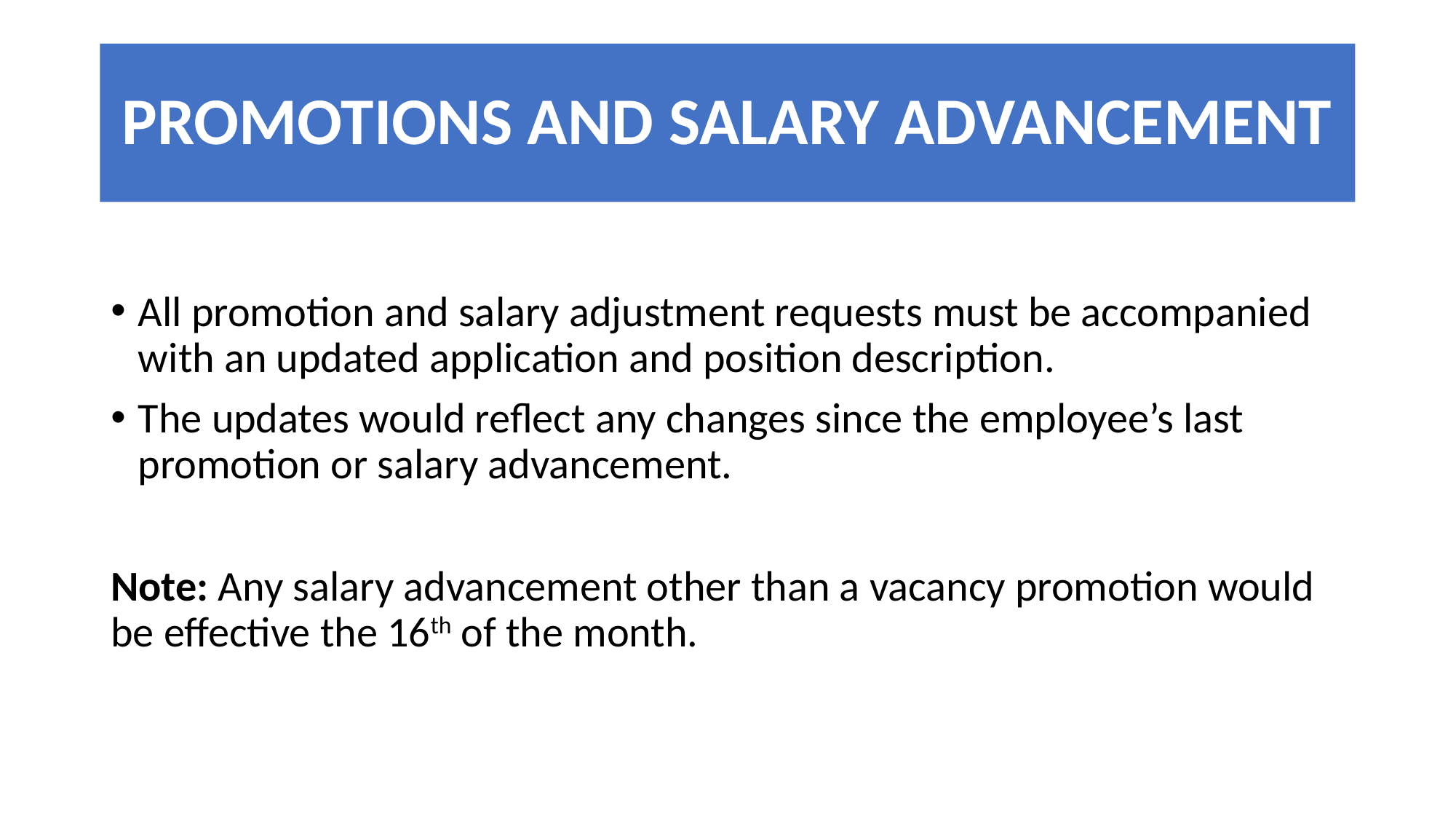

# PROMOTIONS AND SALARY ADVANCEMENT

All promotion and salary adjustment requests must be accompanied with an updated application and position description.
The updates would reflect any changes since the employee’s last promotion or salary advancement.

Note: Any salary advancement other than a vacancy promotion would be effective the 16th of the month.